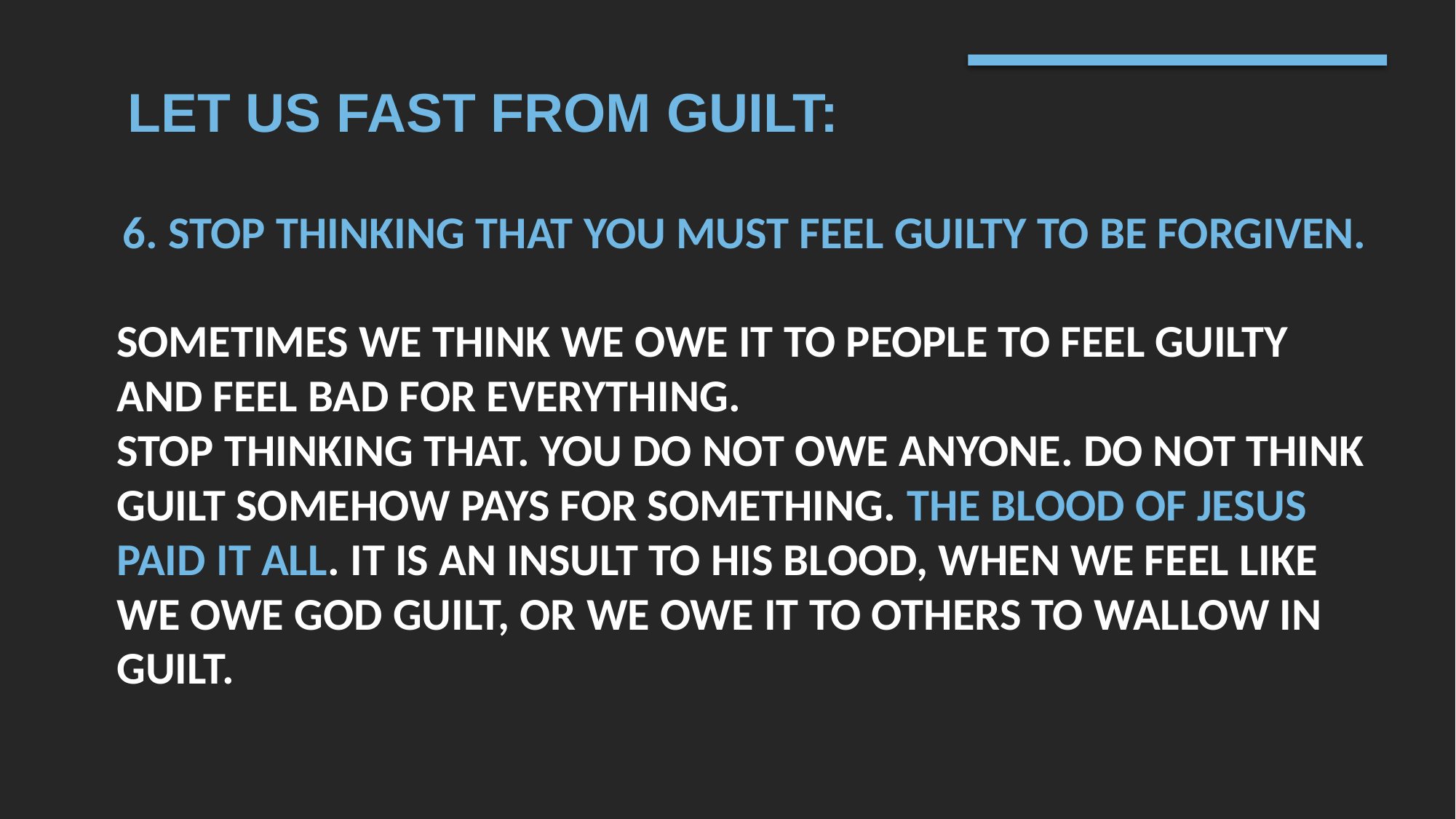

Let us fast from guilt:
# 6. Stop thinking that you must FEEL GUILTY to be forgiven. Sometimes we think we owe it to people to feel guilty and feel bad for everything. Stop thinking that. You do not owe anyone. Do not think guilt somehow pays for something. The blood of Jesus paid it all. It is an insult to His blood, when we feel like we owe God guilt, or we owe it to others to wallow in guilt.